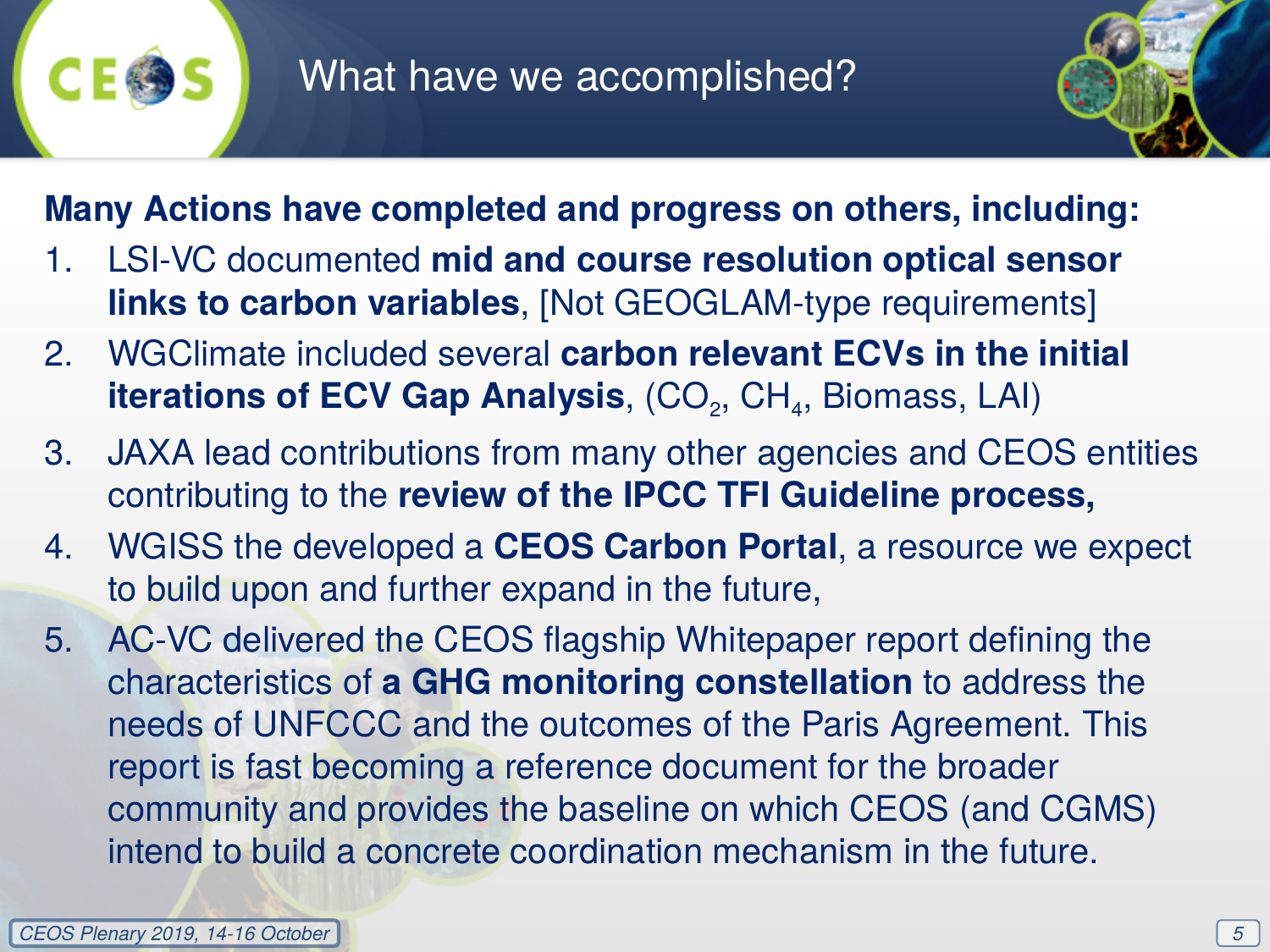

What have we accomplished?
Many Actions have completed and progress on others, including:
LSI-VC documented mid and course resolution optical sensor links to carbon variables, [Not GEOGLAM-type requirements]
WGClimate included several carbon relevant ECVs in the initial iterations of ECV Gap Analysis, (CO2, CH4, Biomass, LAI)
JAXA lead contributions from many other agencies and CEOS entities contributing to the review of the IPCC TFI Guideline process,
WGISS the developed a CEOS Carbon Portal, a resource we expect to build upon and further expand in the future,
AC-VC delivered the CEOS flagship Whitepaper report defining the characteristics of a GHG monitoring constellation to address the needs of UNFCCC and the outcomes of the Paris Agreement. This report is fast becoming a reference document for the broader community and provides the baseline on which CEOS (and CGMS) intend to build a concrete coordination mechanism in the future.

5